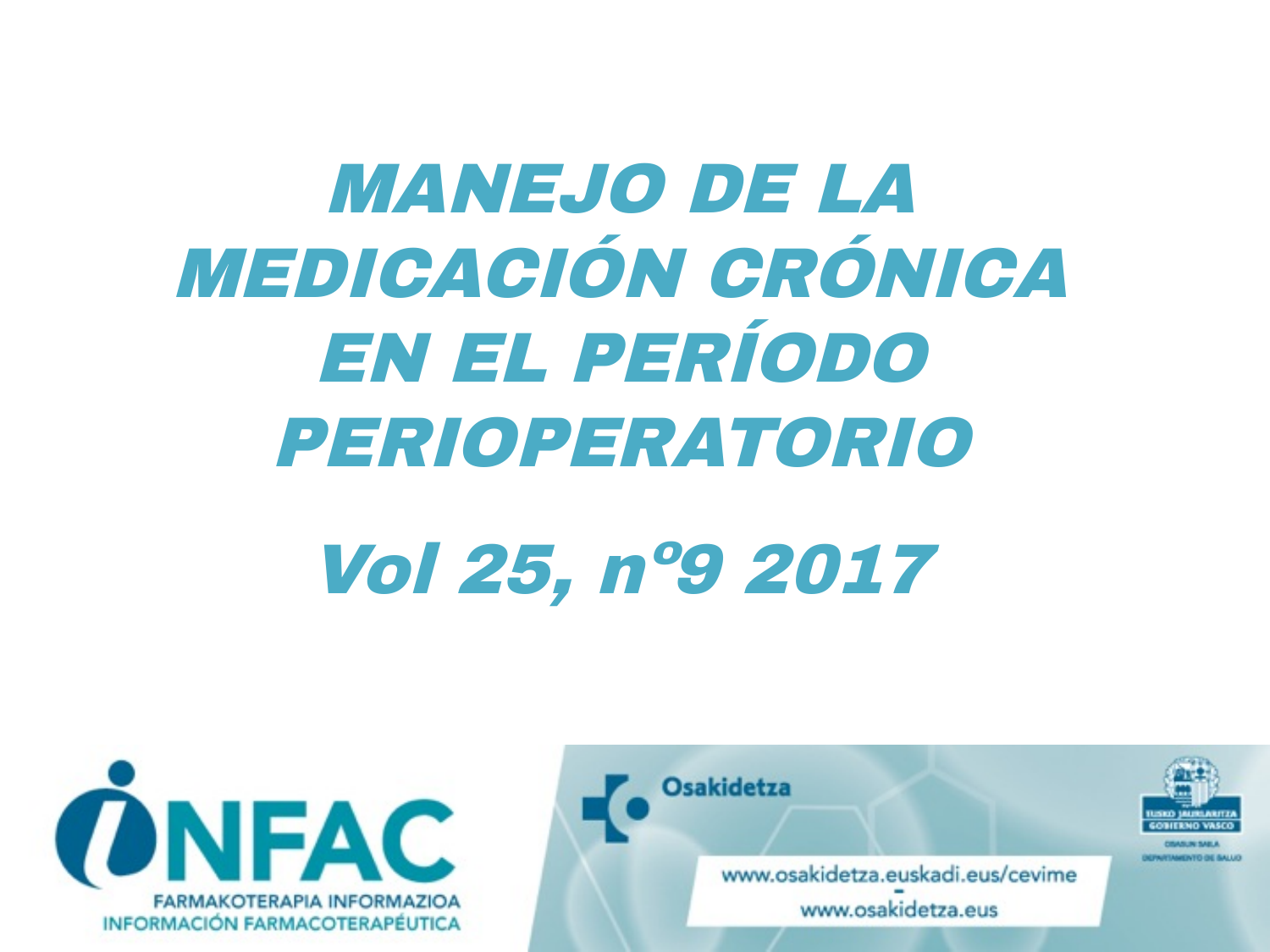

MANEJO DE LA MEDICACIÓN CRÓNICA EN EL PERÍODO PERIOPERATORIO

Vol 25, nº9 2017